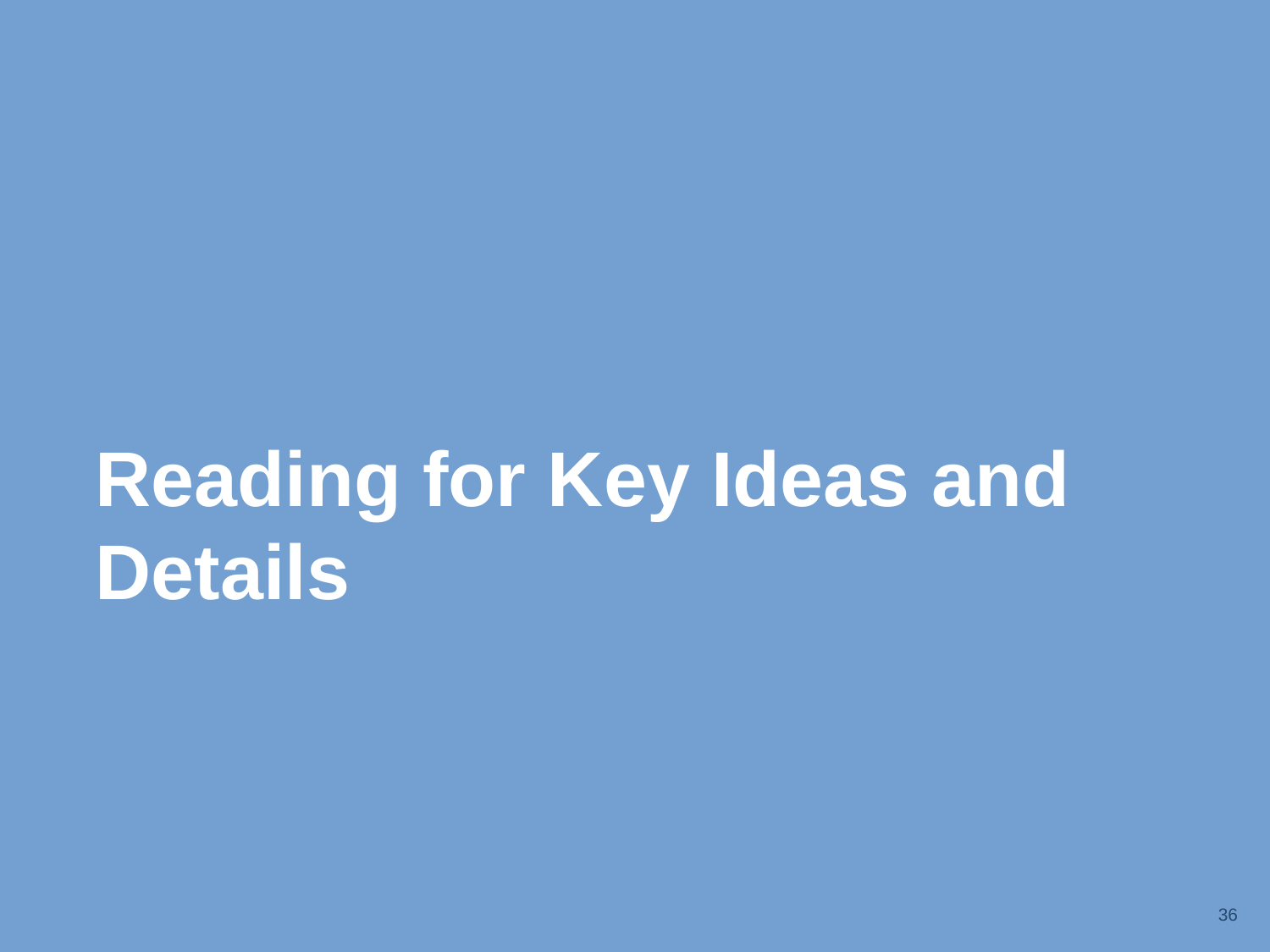

# Reading for Key Ideas and Details
36